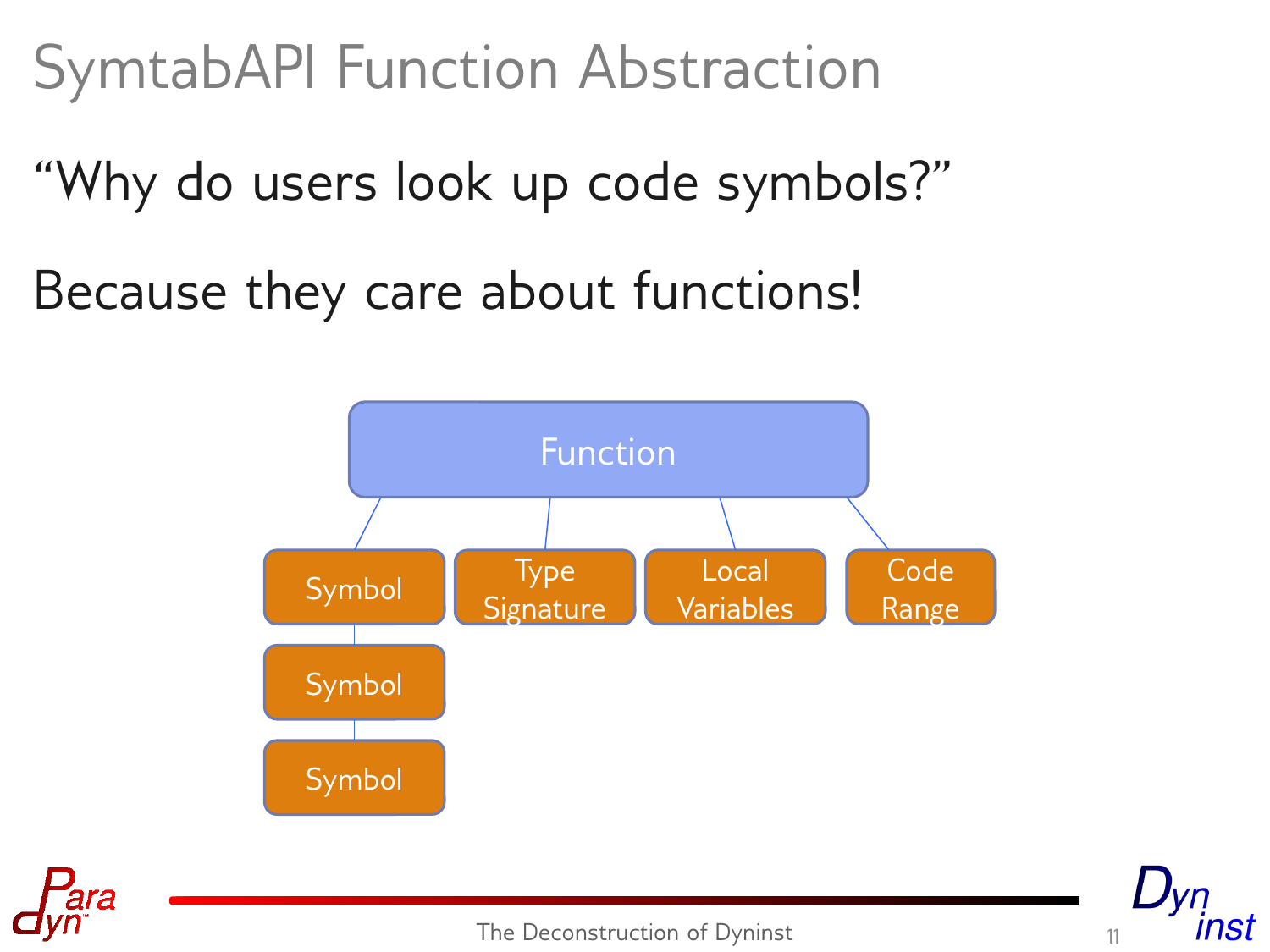

# SymtabAPI Function Abstraction
“Why do users look up code symbols?”

Because they care about functions!
Function
Symbol
Type
Signature
Local Variables
Code Range
Symbol
Symbol
The Deconstruction of Dyninst
11